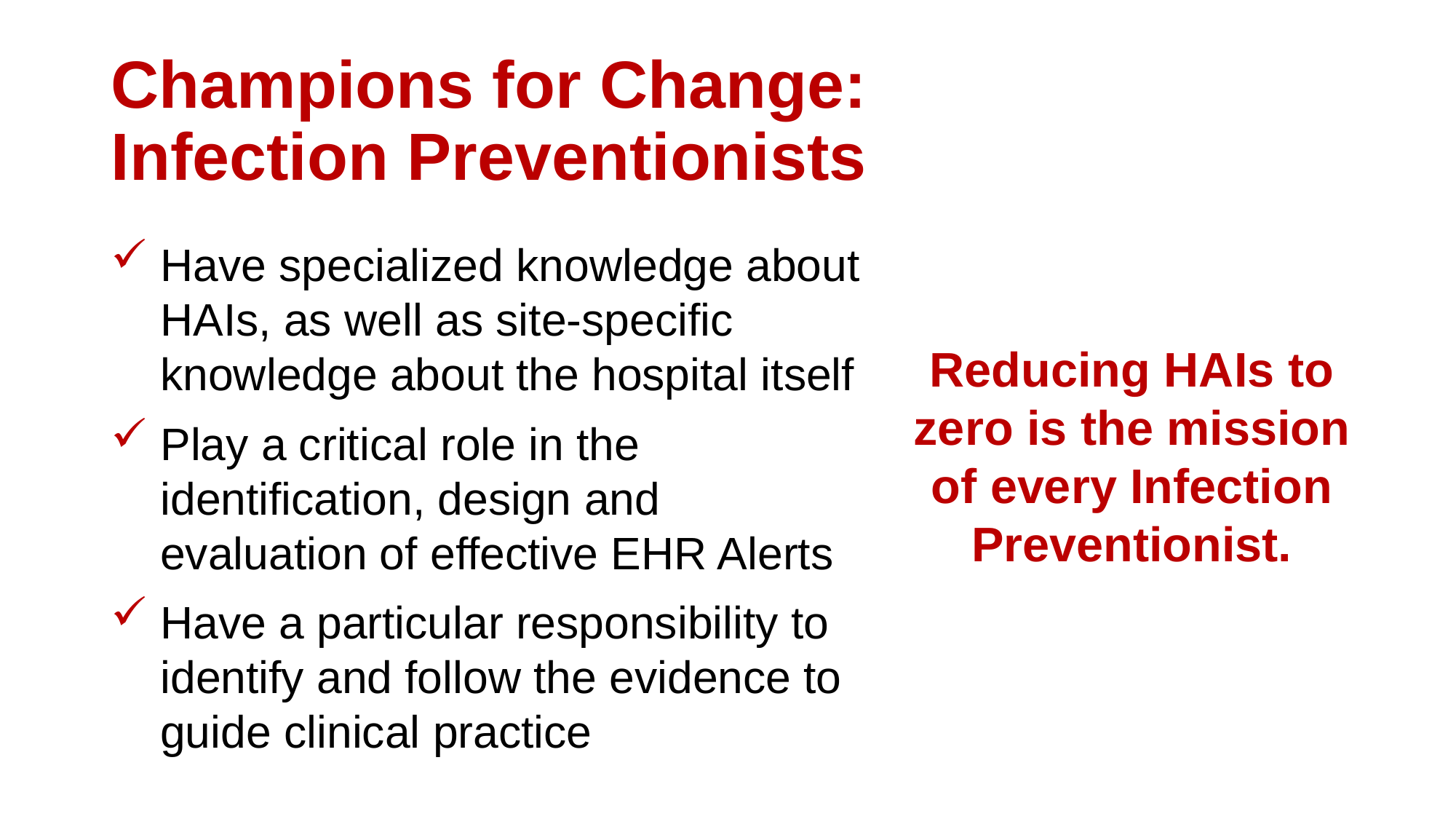

# Champions for Change: Infection Preventionists
Reducing HAIs to zero is the mission of every Infection Preventionist.

Have specialized knowledge about HAIs, as well as site-specific knowledge about the hospital itself
Play a critical role in the identification, design and evaluation of effective EHR Alerts
Have a particular responsibility to identify and follow the evidence to guide clinical practice